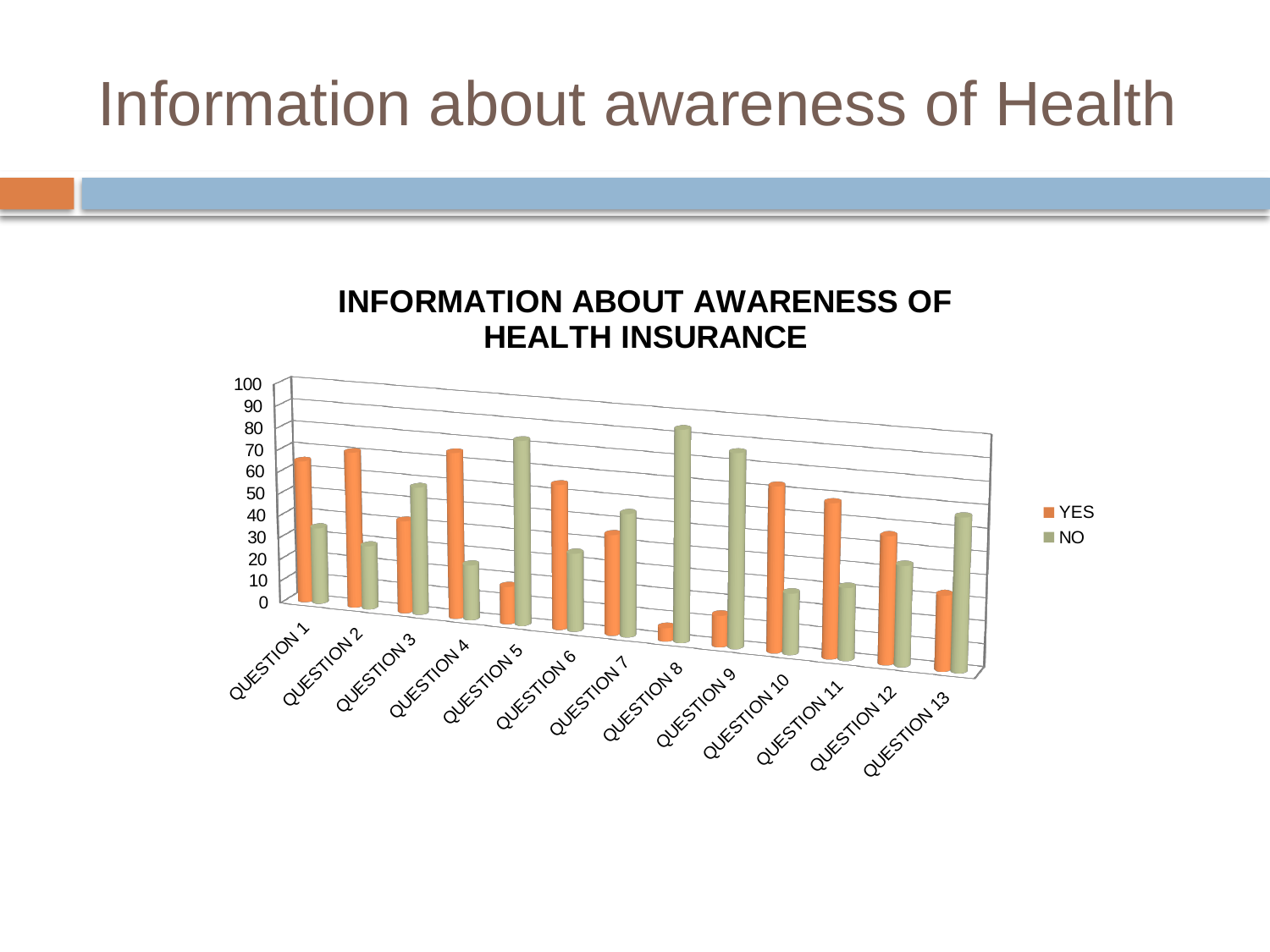

# Information about awareness of Health

[unsupported chart]